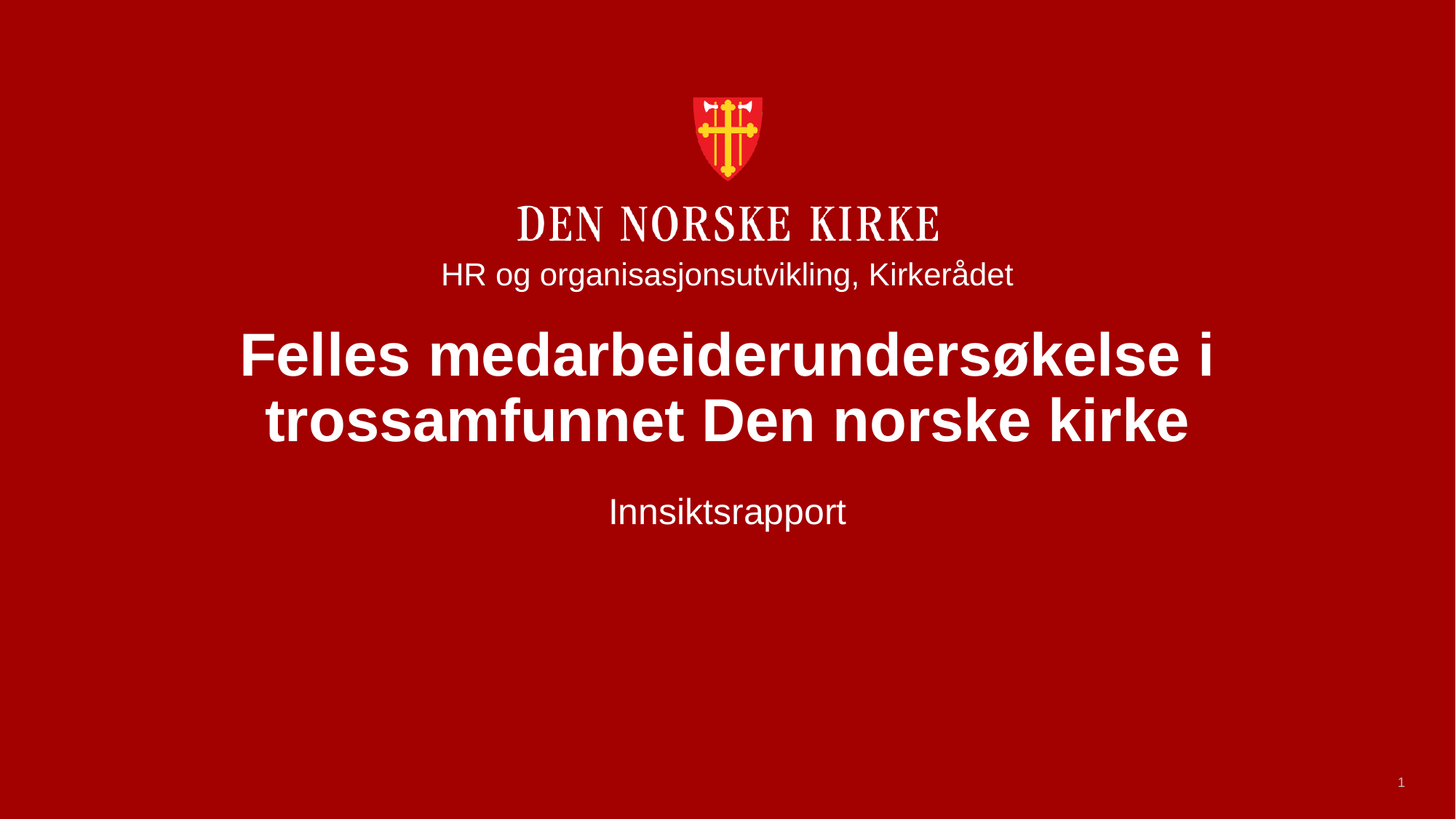

HR og organisasjonsutvikling, Kirkerådet
# Felles medarbeiderundersøkelse i trossamfunnet Den norske kirke
Innsiktsrapport
1